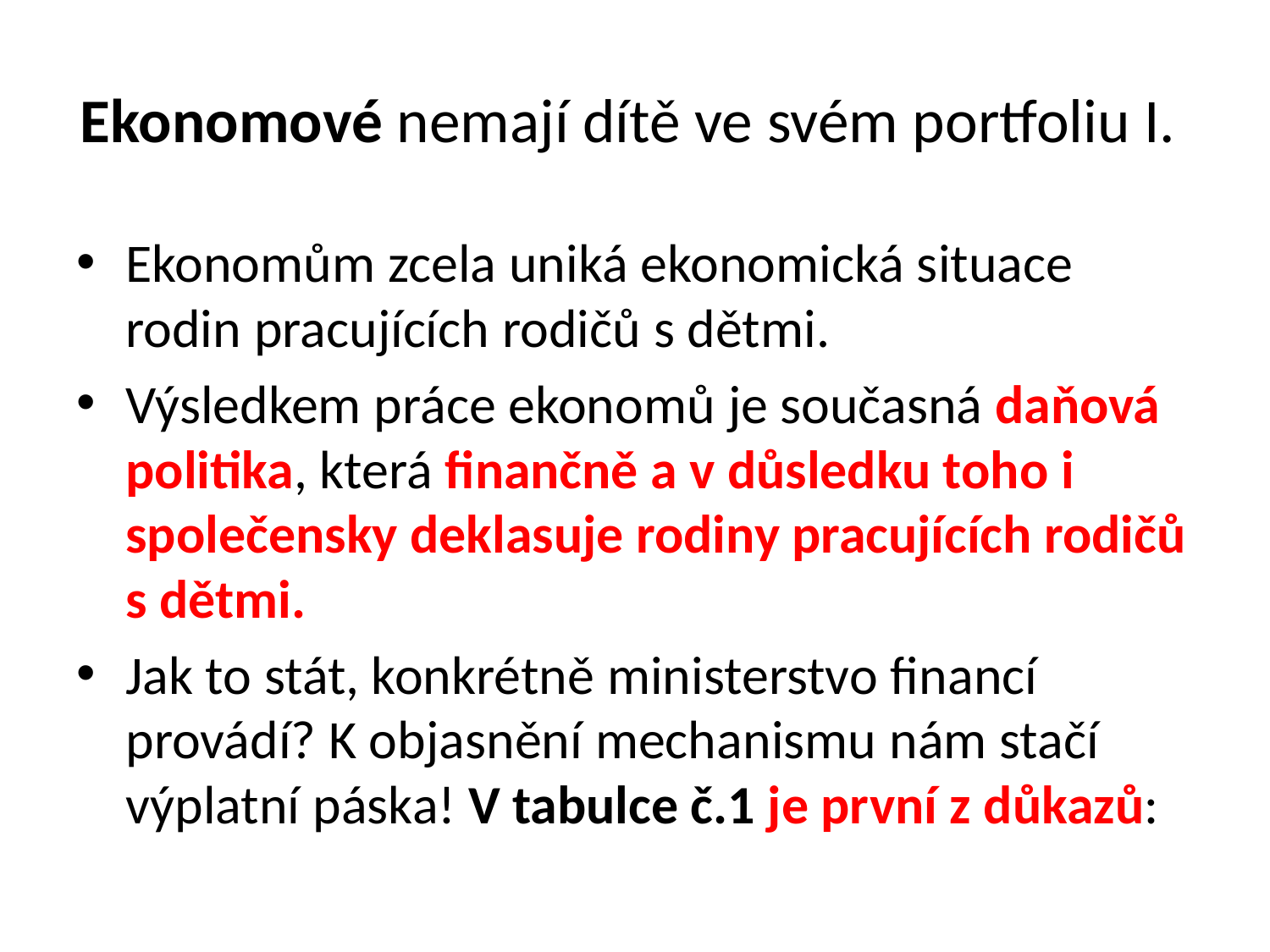

# Ekonomové nemají dítě ve svém portfoliu I.
Ekonomům zcela uniká ekonomická situace rodin pracujících rodičů s dětmi.
Výsledkem práce ekonomů je současná daňová  politika, která finančně a v důsledku toho i společensky deklasuje rodiny pracujících rodičů s dětmi.
Jak to stát, konkrétně ministerstvo financí provádí? K objasnění mechanismu nám stačí výplatní páska! V tabulce č.1 je první z důkazů: